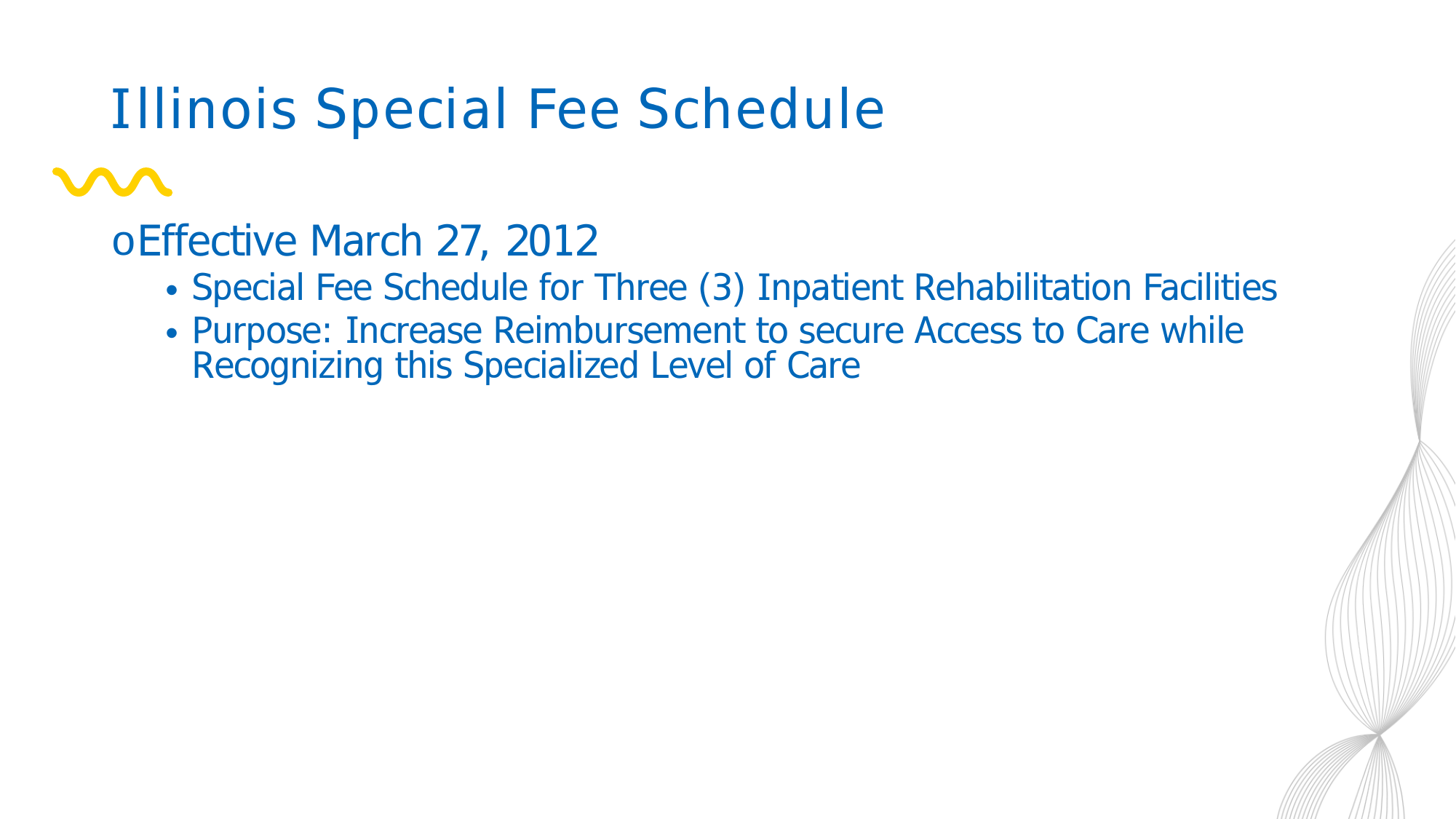

# Illinois Special Fee Schedule
Effective March 27, 2012
Special Fee Schedule for Three (3) Inpatient Rehabilitation Facilities
Purpose: Increase Reimbursement to secure Access to Care while Recognizing this Specialized Level of Care